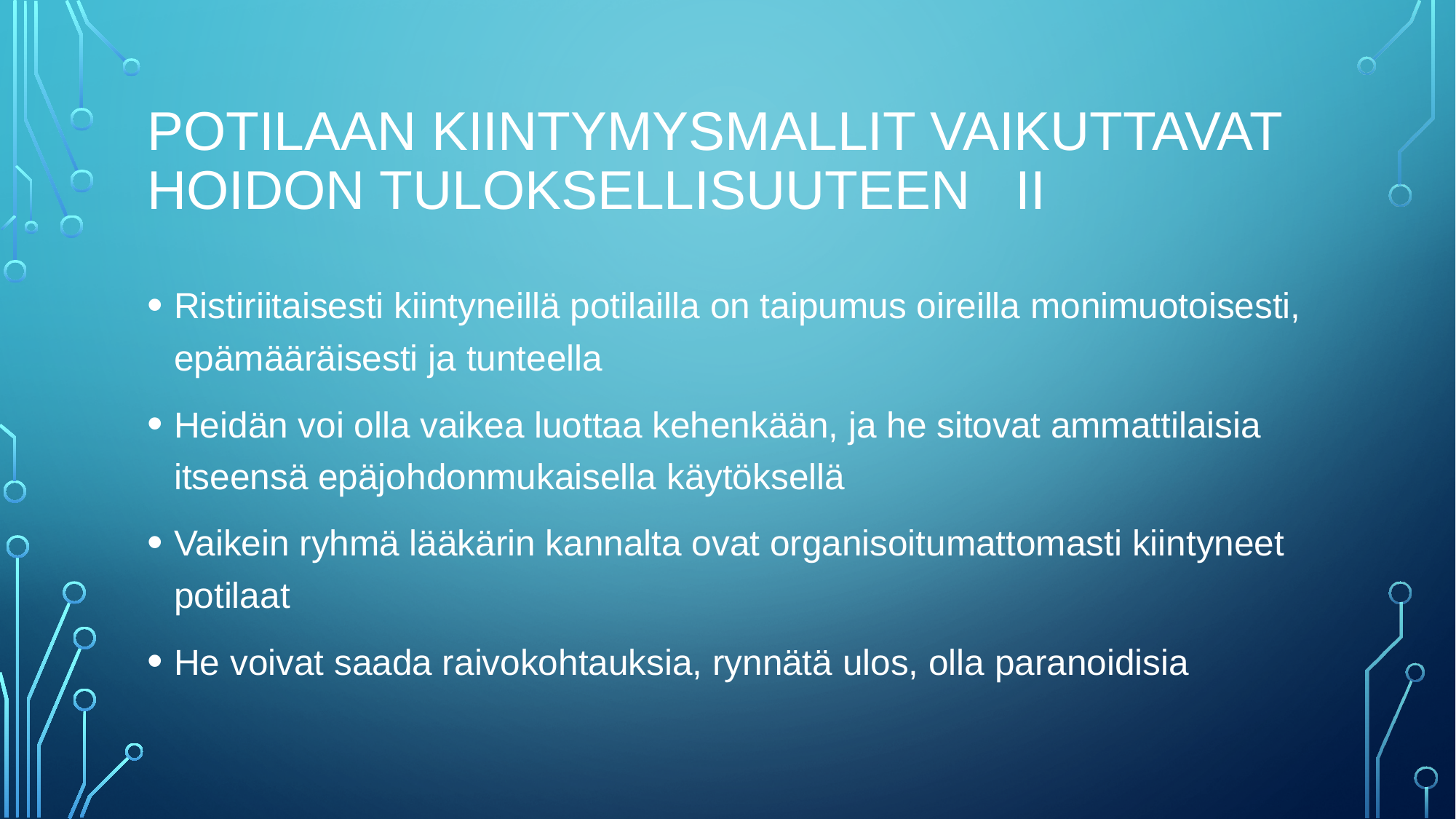

# Potilaan kiintymysmallit vaikuttavat hoidon tuloksellisuuteen   II
Ristiriitaisesti kiintyneillä potilailla on taipumus oireilla monimuotoisesti, epämääräisesti ja tunteella
Heidän voi olla vaikea luottaa kehenkään, ja he sitovat ammattilaisia itseensä epäjohdonmukaisella käytöksellä
Vaikein ryhmä lääkärin kannalta ovat organisoitumattomasti kiintyneet potilaat
He voivat saada raivokohtauksia, rynnätä ulos, olla paranoidisia